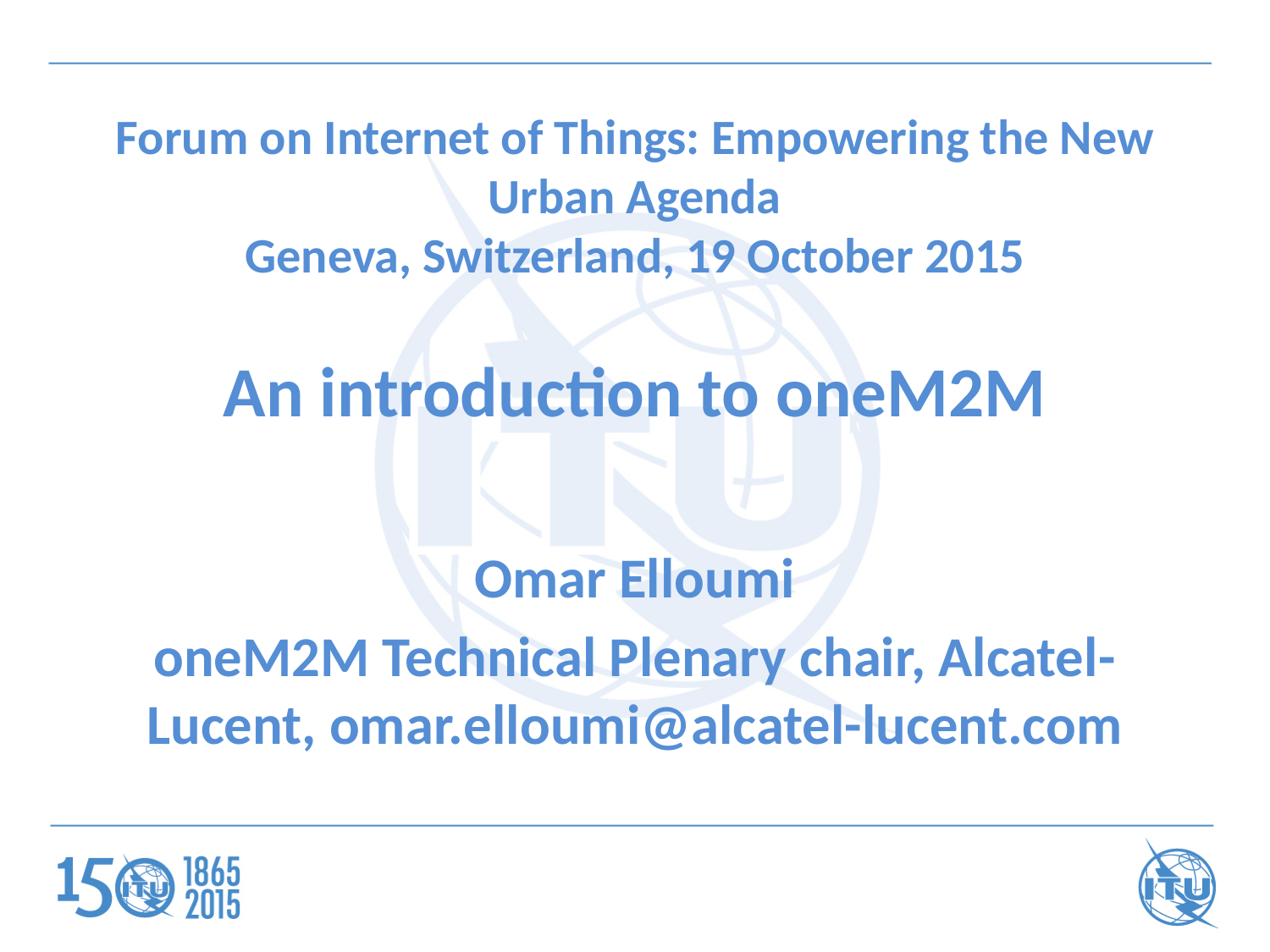

# Forum on Internet of Things: Empowering the New Urban Agenda Geneva, Switzerland, 19 October 2015
An introduction to oneM2M

Omar Elloumi
oneM2M Technical Plenary chair, Alcatel-Lucent, omar.elloumi@alcatel-lucent.com